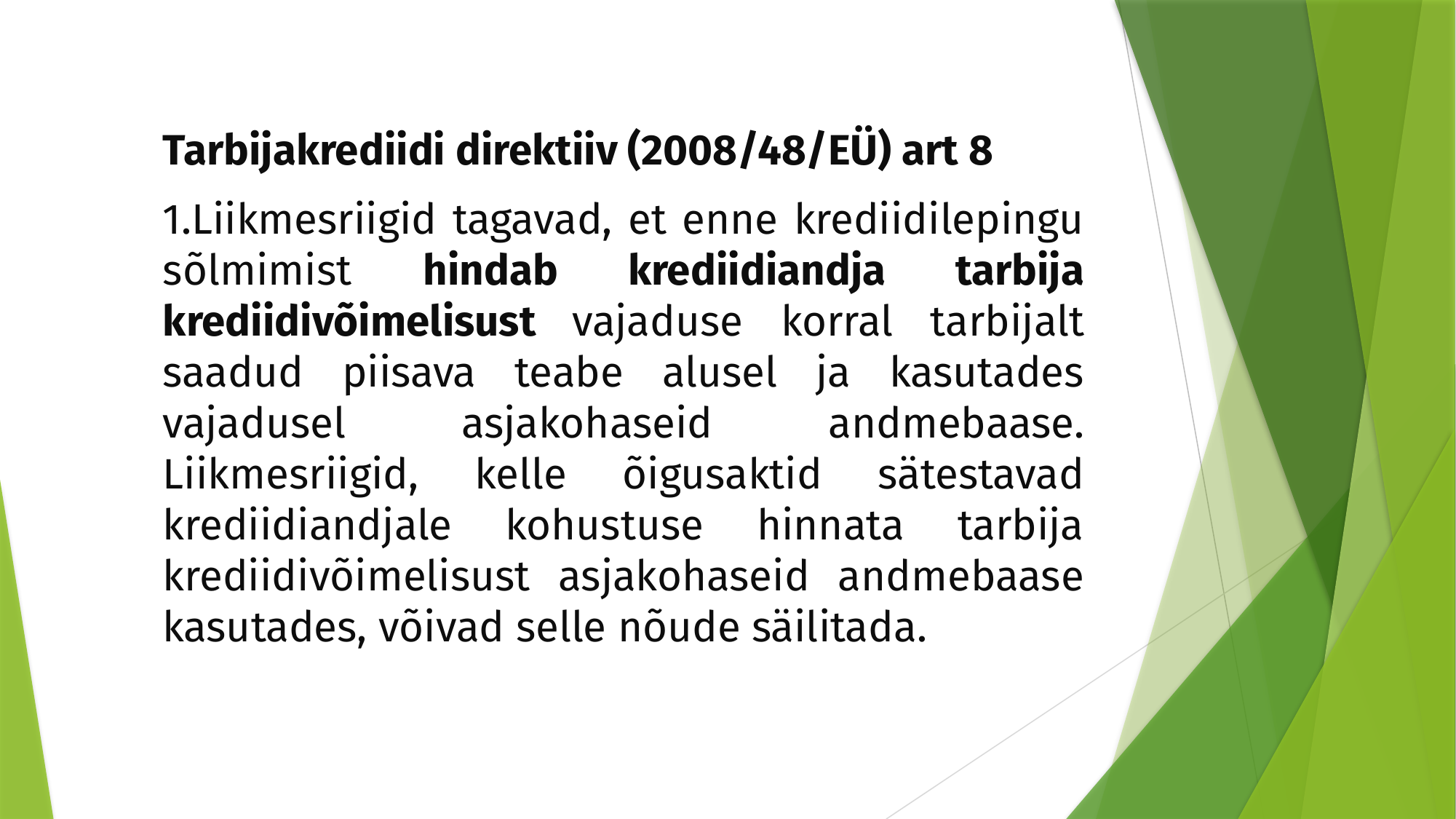

Tarbijakrediidi direktiiv (2008/48/EÜ) art 8
1.Liikmesriigid tagavad, et enne krediidilepingu sõlmimist hindab krediidiandja tarbija krediidivõimelisust vajaduse korral tarbijalt saadud piisava teabe alusel ja kasutades vajadusel asjakohaseid andmebaase. Liikmesriigid, kelle õigusaktid sätestavad krediidiandjale kohustuse hinnata tarbija krediidivõimelisust asjakohaseid andmebaase kasutades, võivad selle nõude säilitada.